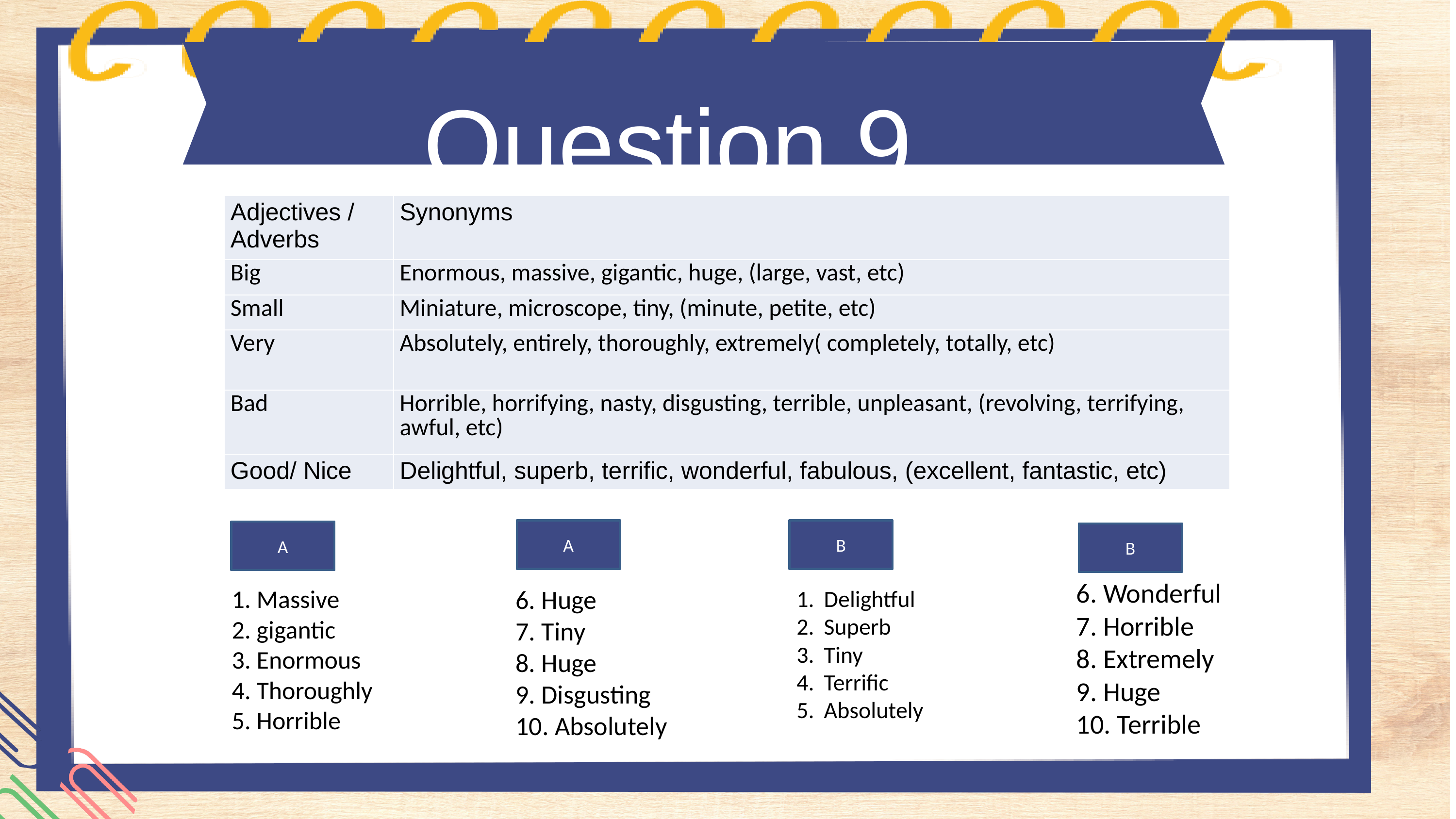

Question 9

| Adjectives /  Adverbs | Synonyms |
| --- | --- |
| Big | Enormous, massive, gigantic, huge, (large, vast, etc) |
| Small | Miniature, microscope, tiny, (minute, petite, etc) |
| Very | Absolutely, entirely, thoroughly, extremely( completely, totally, etc) |
| Bad | Horrible, horrifying, nasty, disgusting, terrible, unpleasant, (revolving, terrifying, awful, etc) |
| Good/ Nice | Delightful, superb, terrific, wonderful, fabulous, (excellent, fantastic, etc) |
A
B
A
B
6. Wonderful
7. Horrible
8. Extremely
9. Huge
10. Terrible

6. Huge
7. Tiny
8. Huge
9. Disgusting
10. Absolutely

1. Massive
2. gigantic
3. Enormous
4. Thoroughly
5. Horrible

Delightful
Superb
Tiny
Terrific
Absolutely